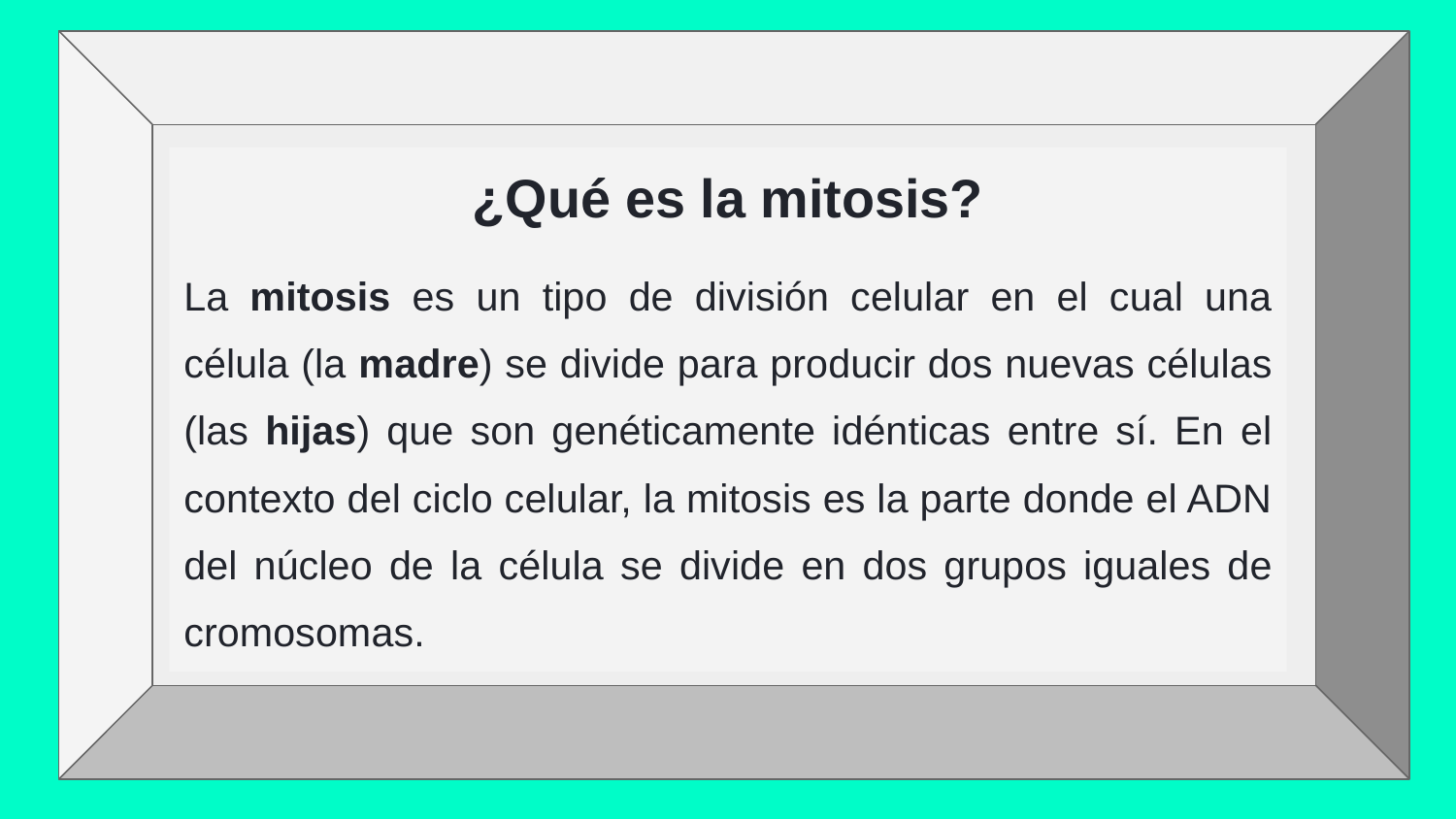

# ¿Qué es la mitosis?
La mitosis es un tipo de división celular en el cual una célula (la madre) se divide para producir dos nuevas células (las hijas) que son genéticamente idénticas entre sí. En el contexto del ciclo celular, la mitosis es la parte donde el ADN del núcleo de la célula se divide en dos grupos iguales de cromosomas.